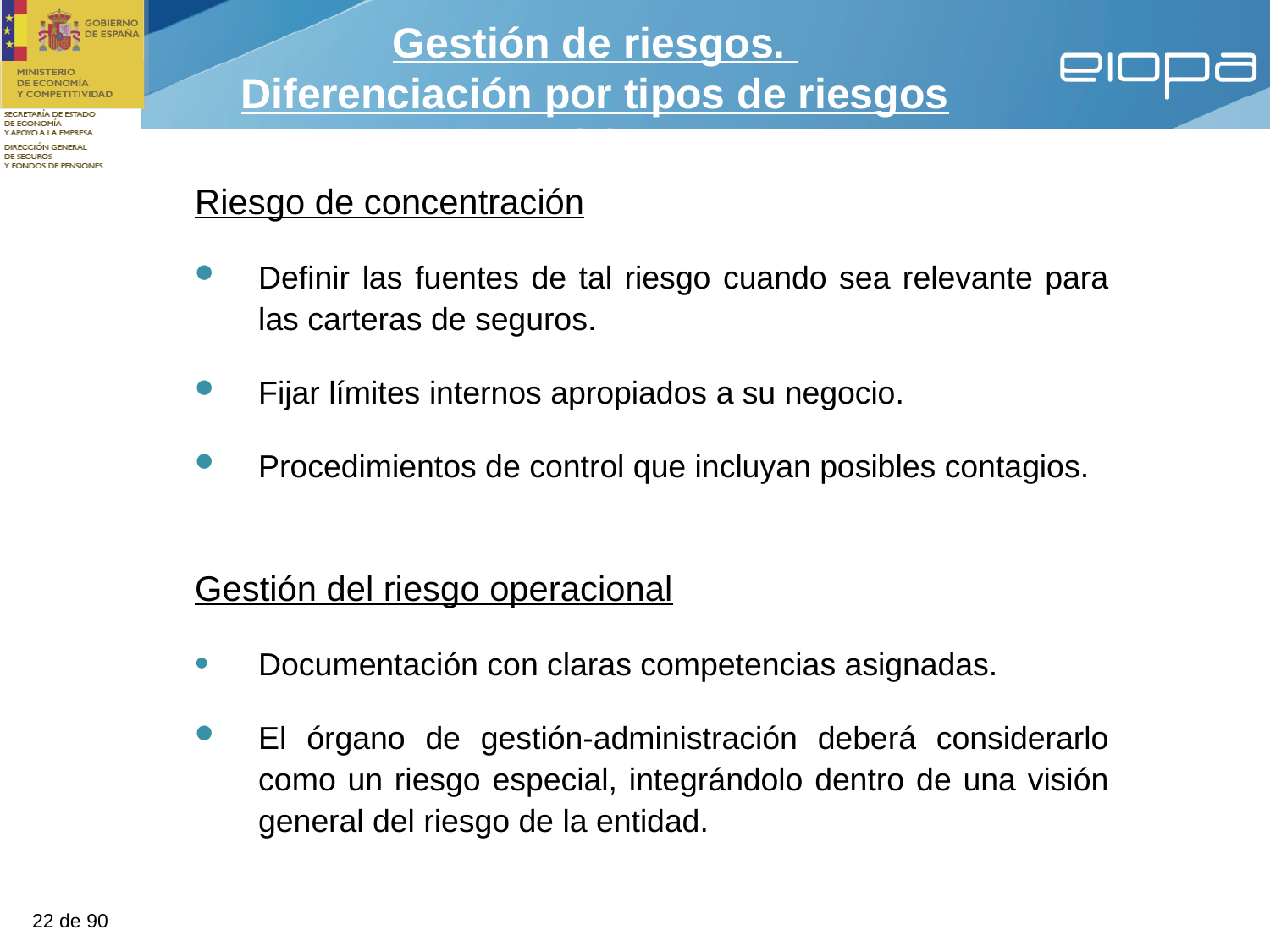

Gestión de riesgos.
Diferenciación por tipos de riesgos (4)
Riesgo de concentración
Definir las fuentes de tal riesgo cuando sea relevante para las carteras de seguros.
Fijar límites internos apropiados a su negocio.
Procedimientos de control que incluyan posibles contagios.
Gestión del riesgo operacional
Documentación con claras competencias asignadas.
El órgano de gestión-administración deberá considerarlo como un riesgo especial, integrándolo dentro de una visión general del riesgo de la entidad.